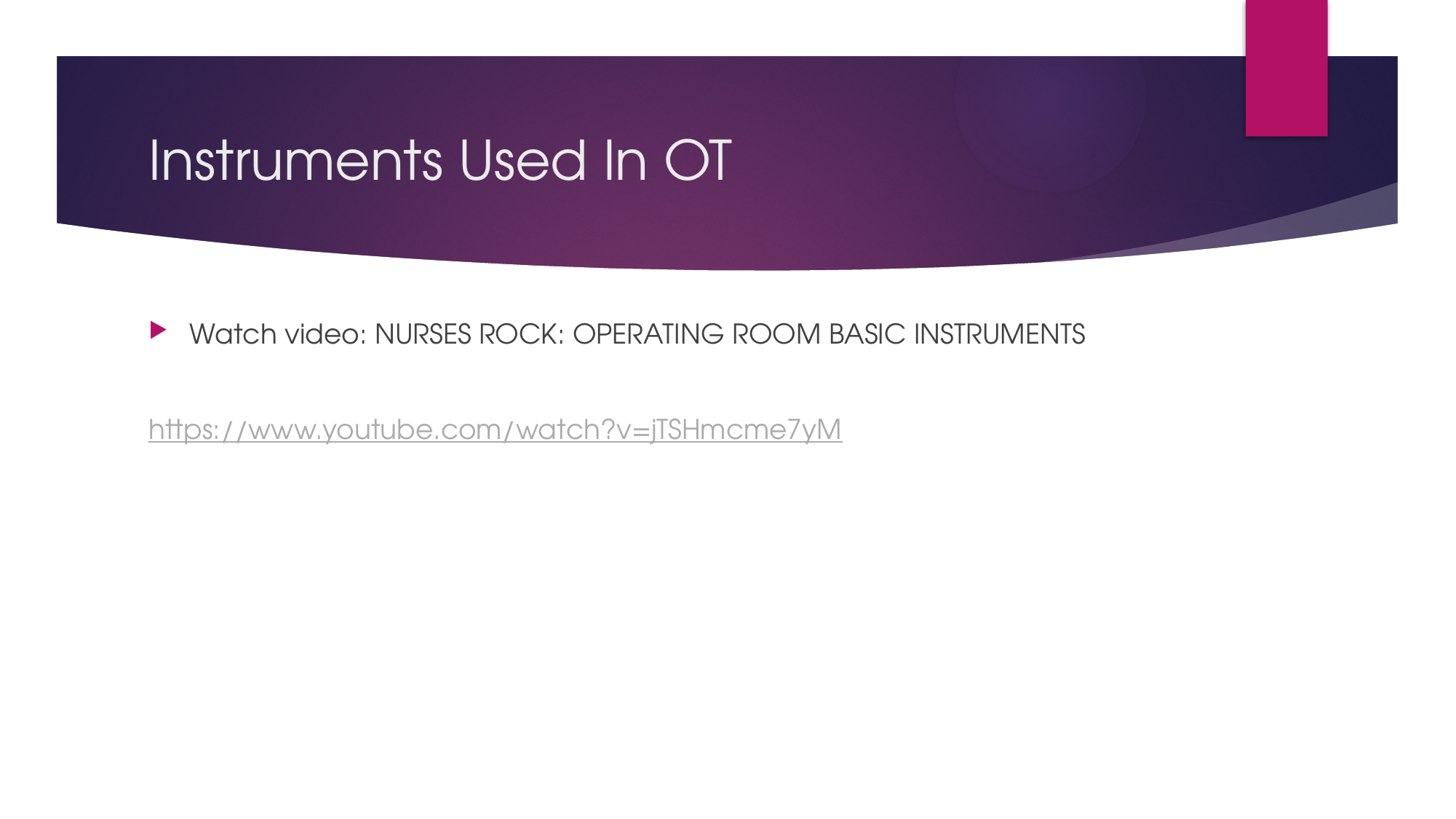

# Instruments Used In OT
Watch video: NURSES ROCK: OPERATING ROOM BASIC INSTRUMENTS

https://www.youtube.com/watch?v=jTSHmcme7yM